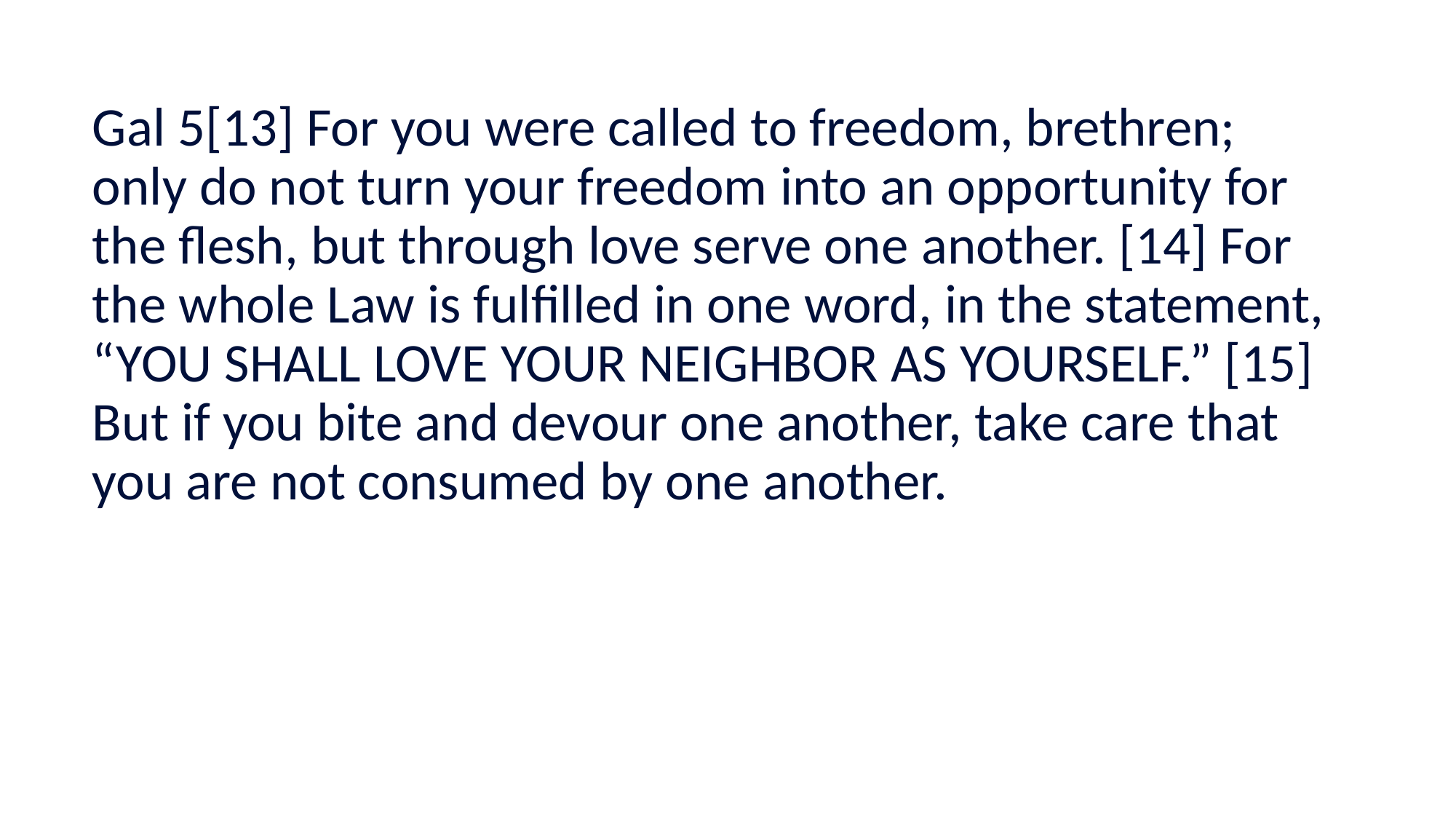

#
Gal 5[13] For you were called to freedom, brethren; only do not turn your freedom into an opportunity for the flesh, but through love serve one another. [14] For the whole Law is fulfilled in one word, in the statement, “YOU SHALL LOVE YOUR NEIGHBOR AS YOURSELF.” [15] But if you bite and devour one another, take care that you are not consumed by one another.